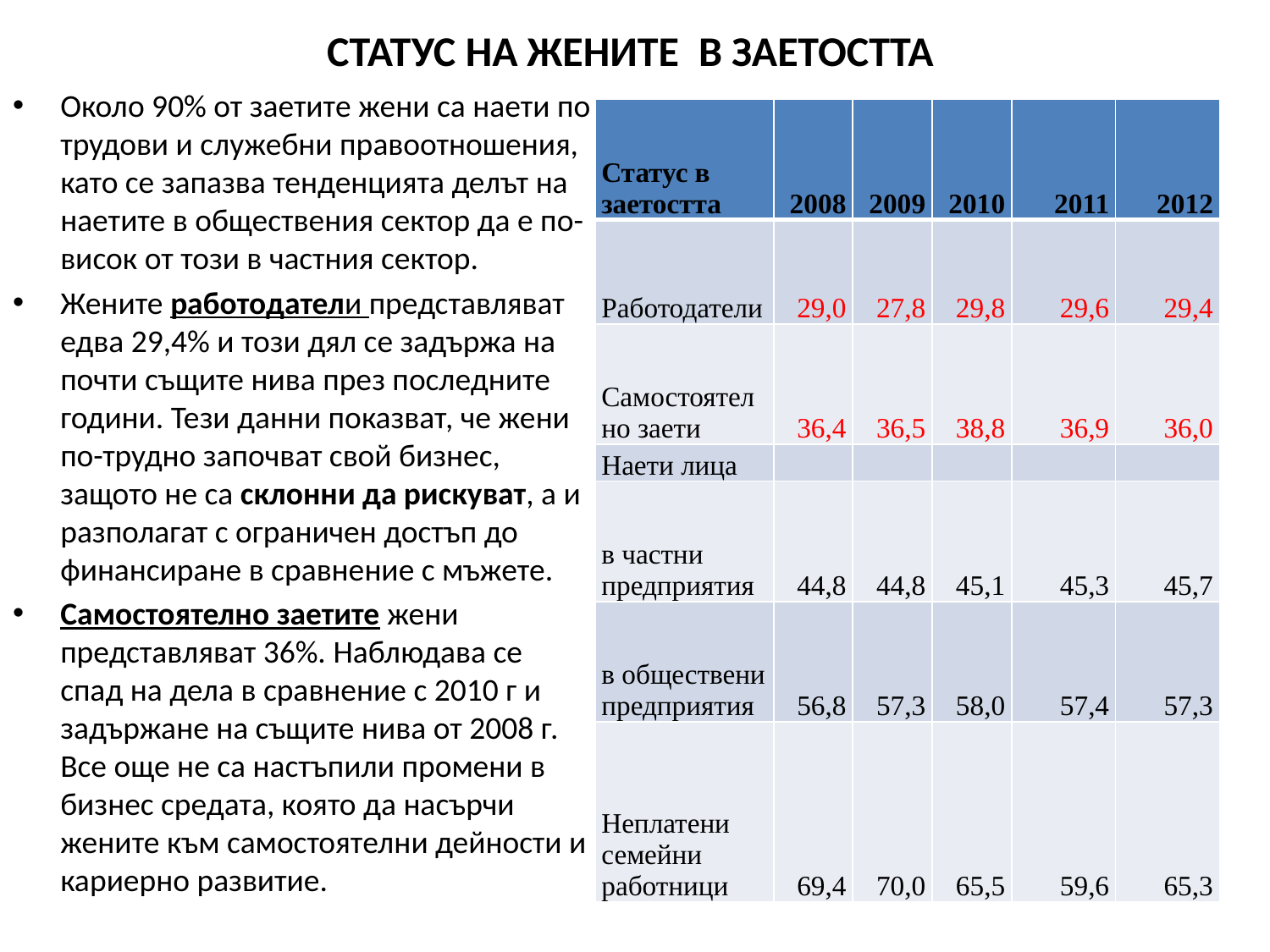

# СТАТУС НА ЖЕНИТЕ  В ЗАЕТОСТТА
Около 90% от заетите жени са наети по трудови и служебни правоотношения, като се запазва тенденцията делът на наетите в обществения сектор да е по-висок от този в частния сектор.
Жените работодатели представляват едва 29,4% и този дял се задържа на почти същите нива през последните години. Тези данни показват, че жени по-трудно започват свой бизнес, защото не са склонни да рискуват, а и разполагат с ограничен достъп до финансиране в сравнение с мъжете.
Самостоятелно заетите жени представляват 36%. Наблюдава се спад на дела в сравнение с 2010 г и задържане на същите нива от 2008 г. Все още не са настъпили промени в бизнес средата, която да насърчи жените към самостоятелни дейности и кариерно развитие.

| Статус в заетостта | 2008 | 2009 | 2010 | 2011 | 2012 |
| --- | --- | --- | --- | --- | --- |
| Работодатели | 29,0 | 27,8 | 29,8 | 29,6 | 29,4 |
| Самостоятелно заети | 36,4 | 36,5 | 38,8 | 36,9 | 36,0 |
| Наети лица |  |  |  |  |  |
| в частни предприятия | 44,8 | 44,8 | 45,1 | 45,3 | 45,7 |
| в обществени предприятия | 56,8 | 57,3 | 58,0 | 57,4 | 57,3 |
| Неплатени семейни работници | 69,4 | 70,0 | 65,5 | 59,6 | 65,3 |